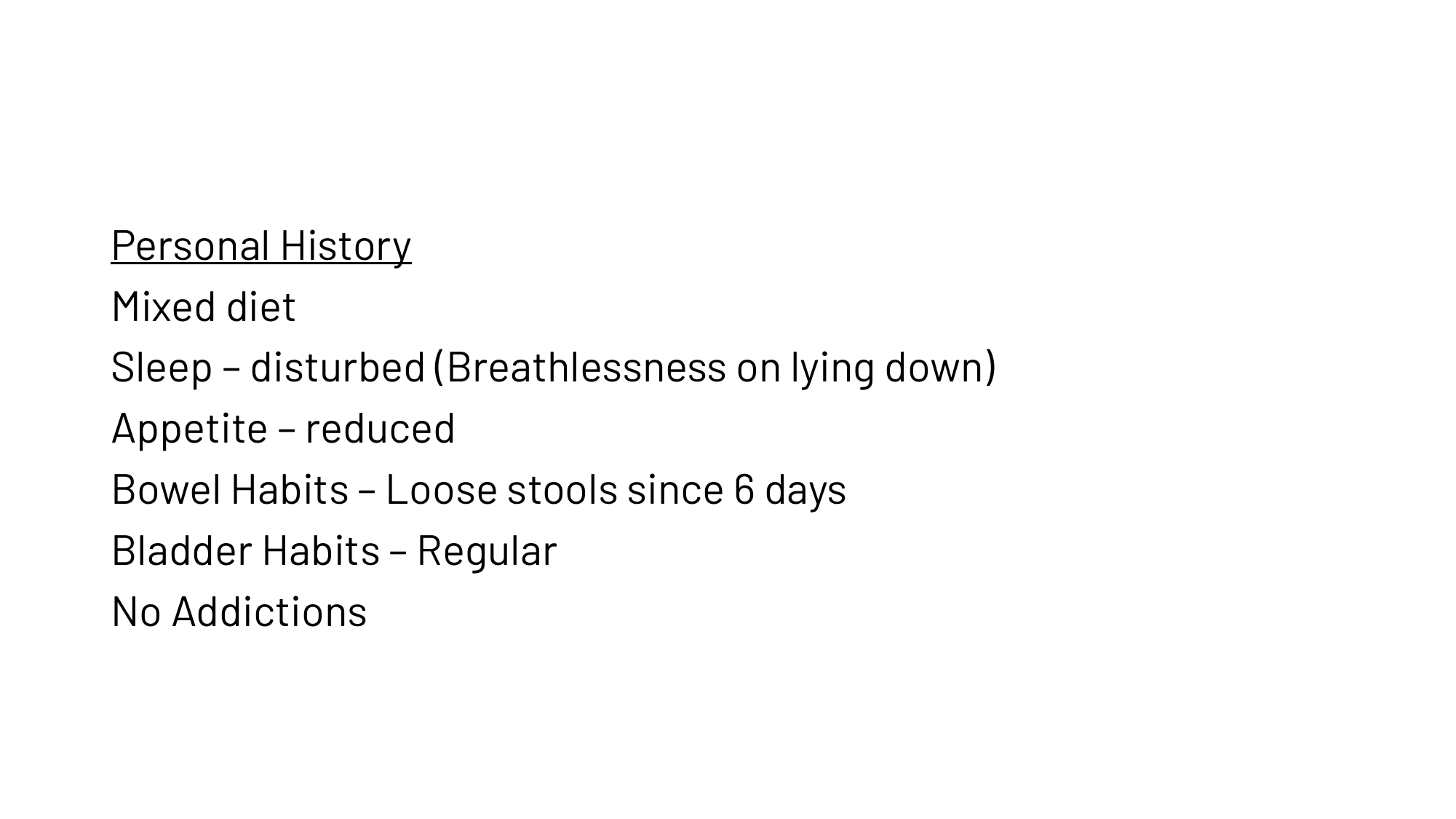

Personal History
Mixed diet
Sleep – disturbed (Breathlessness on lying down)
Appetite – reduced
Bowel Habits – Loose stools since 6 days
Bladder Habits – Regular
No Addictions